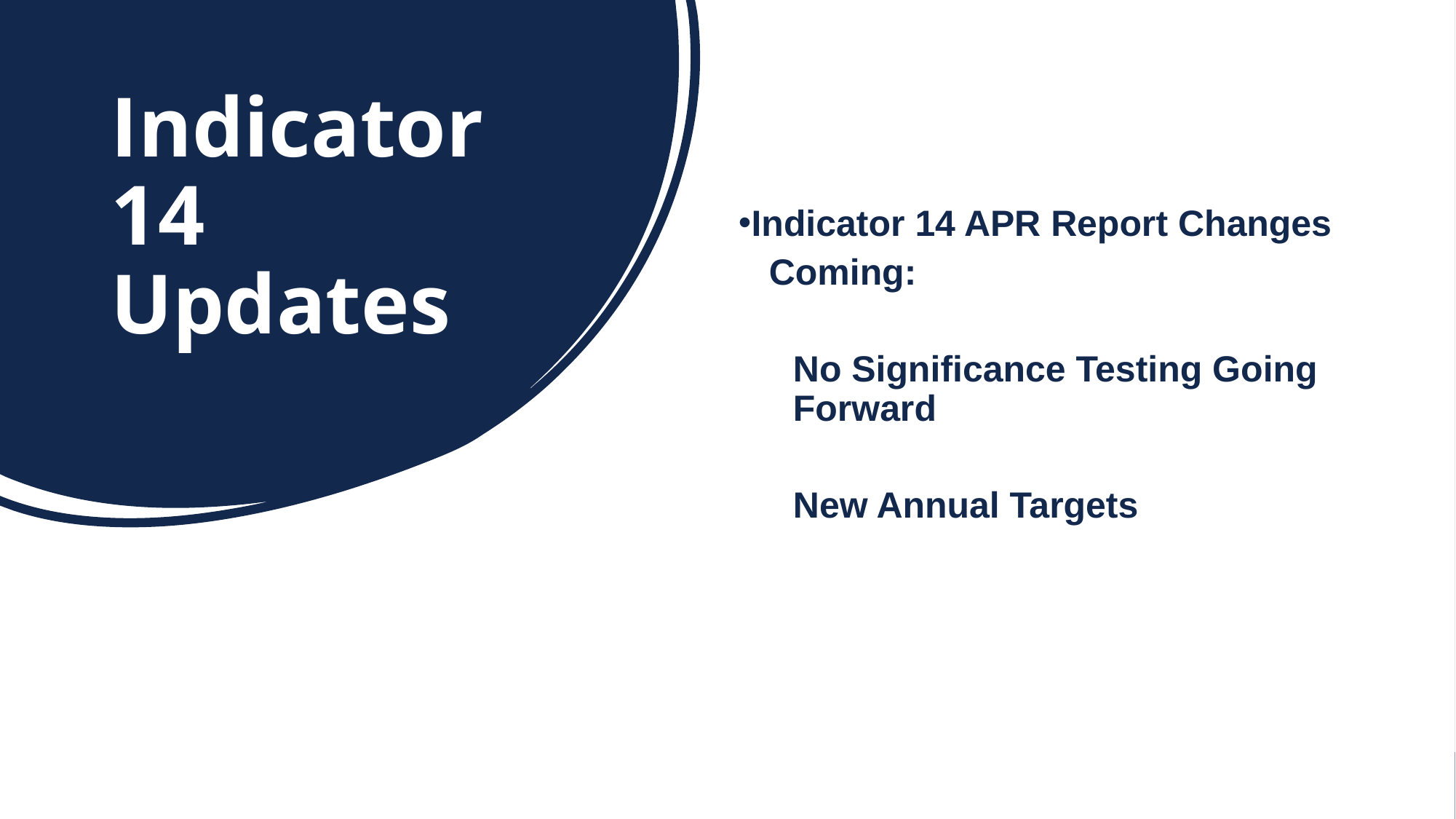

Indicator 14 Updates

Indicator 14 APR Report Changes
   Coming:

No Significance Testing Going Forward

New Annual Targets